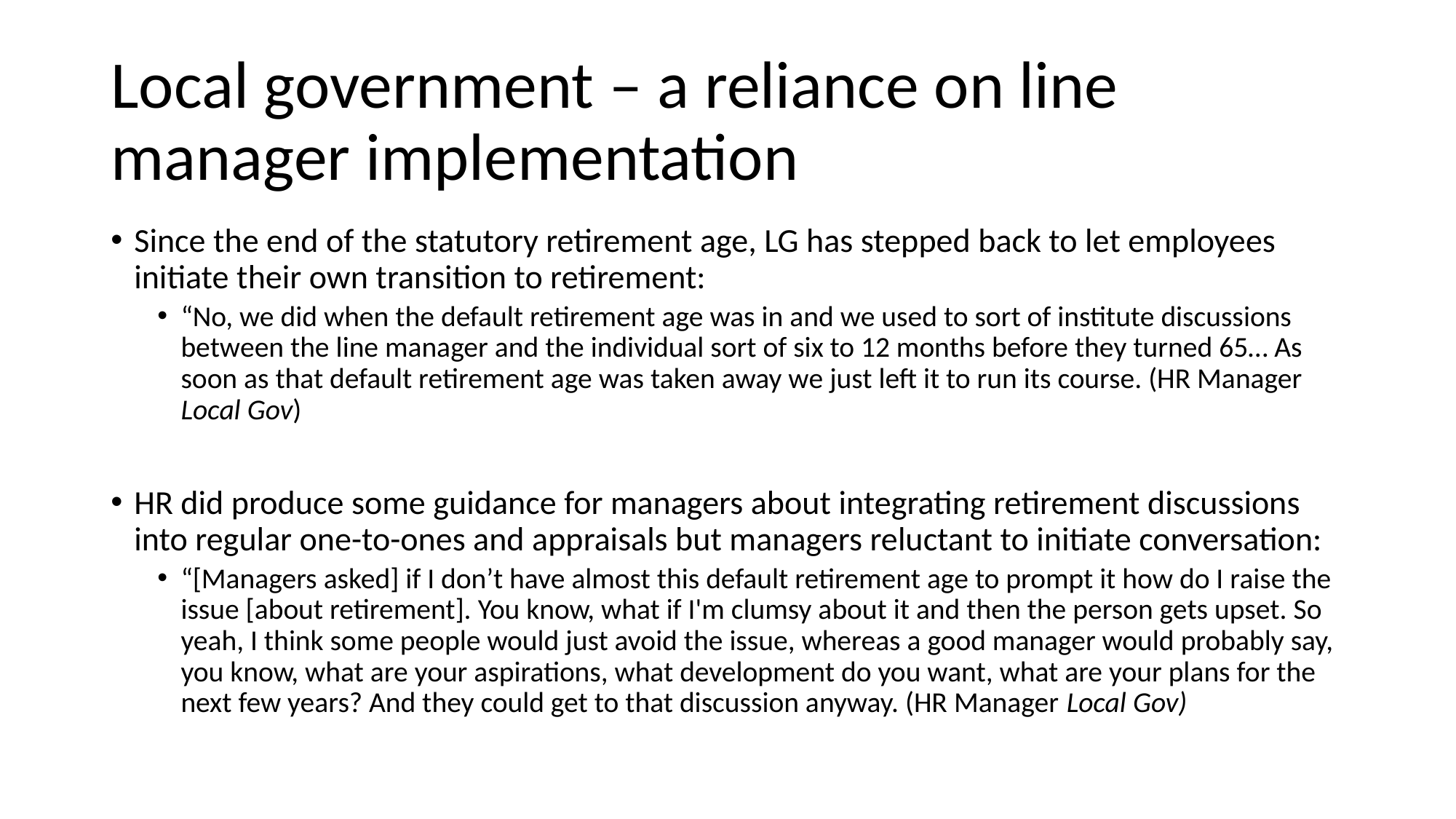

# Local government – a reliance on line manager implementation
Since the end of the statutory retirement age, LG has stepped back to let employees initiate their own transition to retirement:
“No, we did when the default retirement age was in and we used to sort of institute discussions between the line manager and the individual sort of six to 12 months before they turned 65… As soon as that default retirement age was taken away we just left it to run its course. (HR Manager Local Gov)

HR did produce some guidance for managers about integrating retirement discussions into regular one-to-ones and appraisals but managers reluctant to initiate conversation:
“[Managers asked] if I don’t have almost this default retirement age to prompt it how do I raise the issue [about retirement]. You know, what if I'm clumsy about it and then the person gets upset. So yeah, I think some people would just avoid the issue, whereas a good manager would probably say, you know, what are your aspirations, what development do you want, what are your plans for the next few years? And they could get to that discussion anyway. (HR Manager Local Gov)